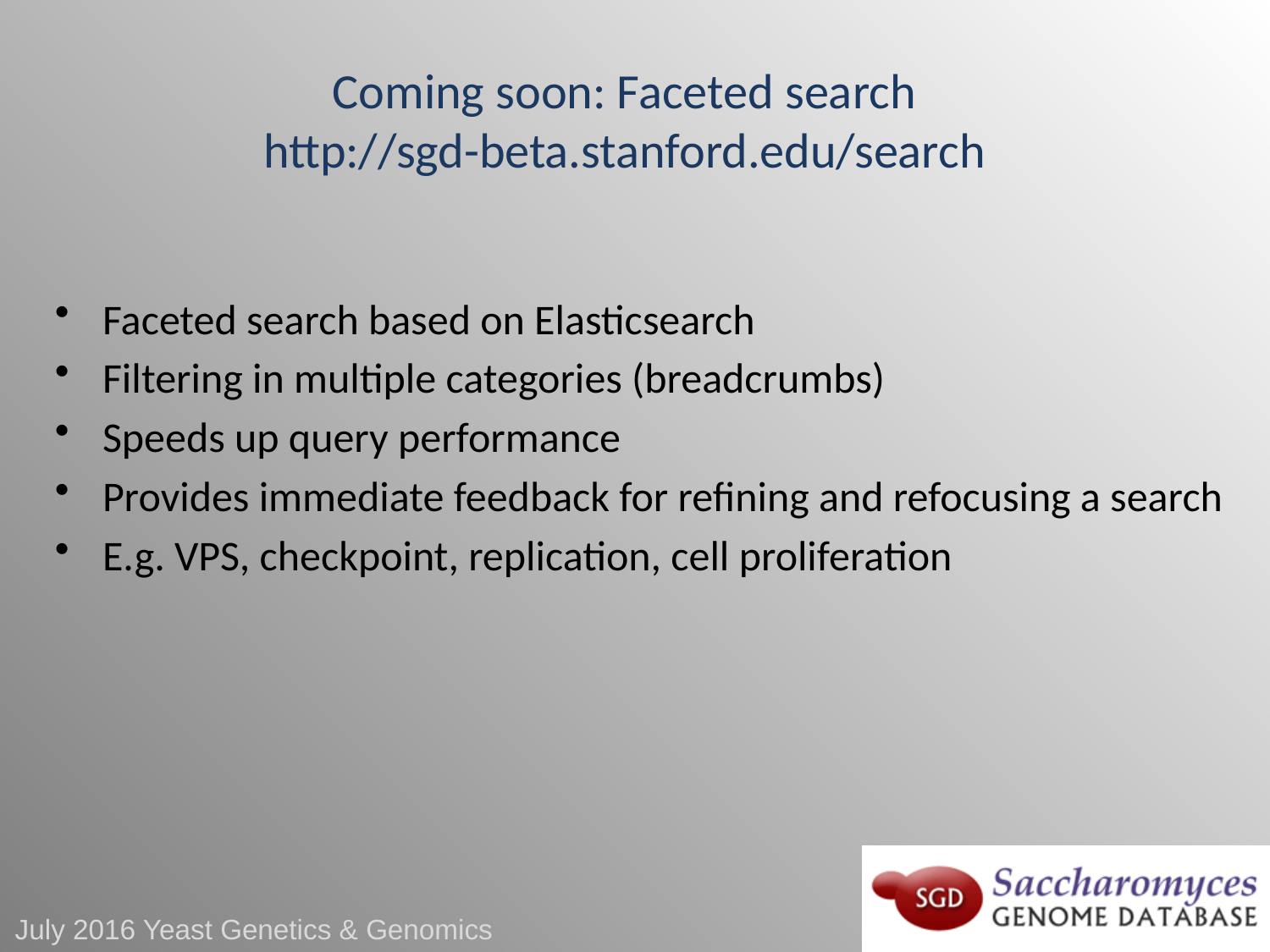

# Coming soon: Faceted search http://sgd-beta.stanford.edu/search
Faceted search based on Elasticsearch
Filtering in multiple categories (breadcrumbs)
Speeds up query performance
Provides immediate feedback for refining and refocusing a search
E.g. VPS, checkpoint, replication, cell proliferation